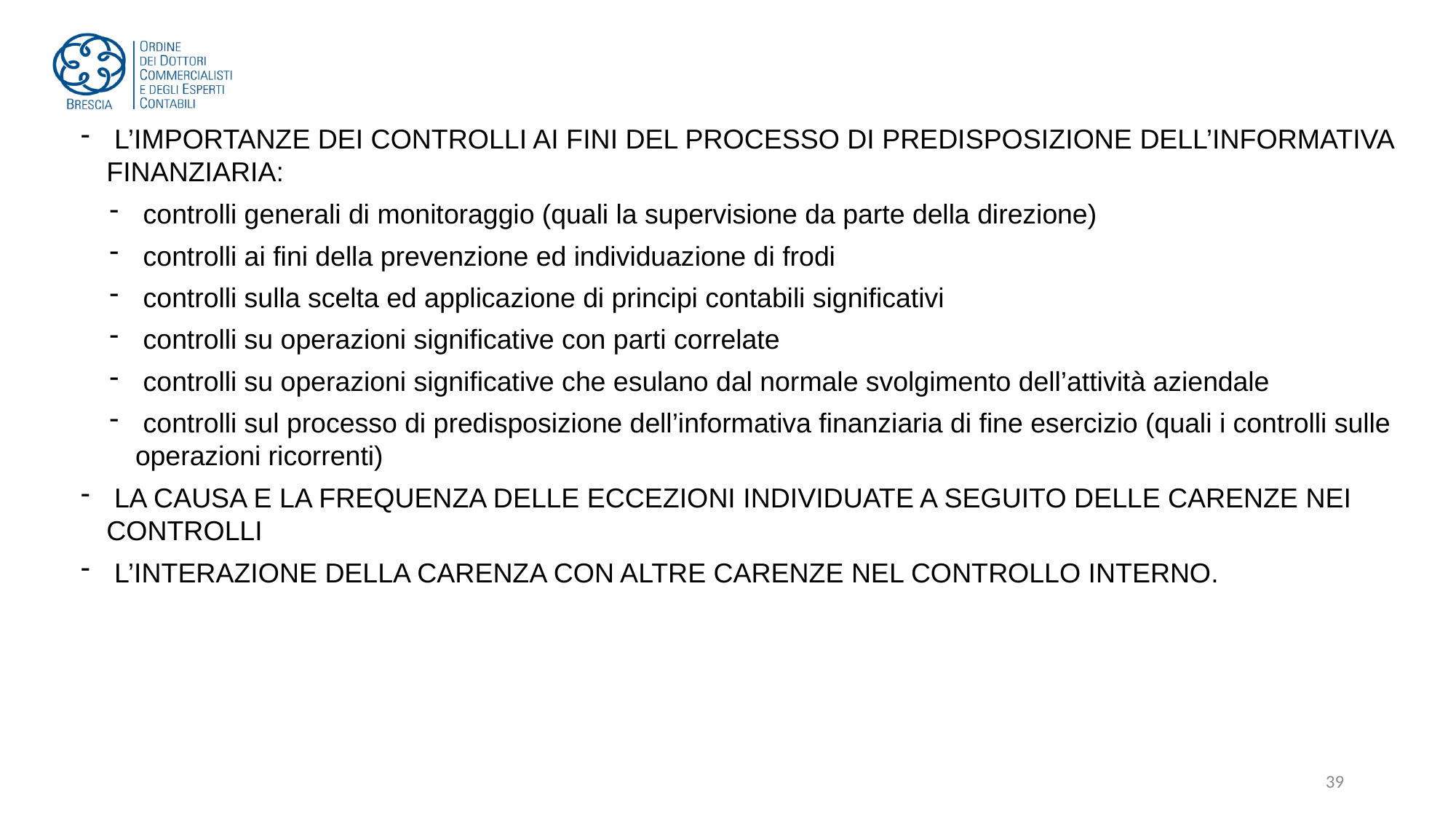

L’IMPORTANZE DEI CONTROLLI AI FINI DEL PROCESSO DI PREDISPOSIZIONE DELL’INFORMATIVA FINANZIARIA:
 controlli generali di monitoraggio (quali la supervisione da parte della direzione)
 controlli ai fini della prevenzione ed individuazione di frodi
 controlli sulla scelta ed applicazione di principi contabili significativi
 controlli su operazioni significative con parti correlate
 controlli su operazioni significative che esulano dal normale svolgimento dell’attività aziendale
 controlli sul processo di predisposizione dell’informativa finanziaria di fine esercizio (quali i controlli sulle operazioni ricorrenti)
 LA CAUSA E LA FREQUENZA DELLE ECCEZIONI INDIVIDUATE A SEGUITO DELLE CARENZE NEI CONTROLLI
 L’INTERAZIONE DELLA CARENZA CON ALTRE CARENZE NEL CONTROLLO INTERNO.

39